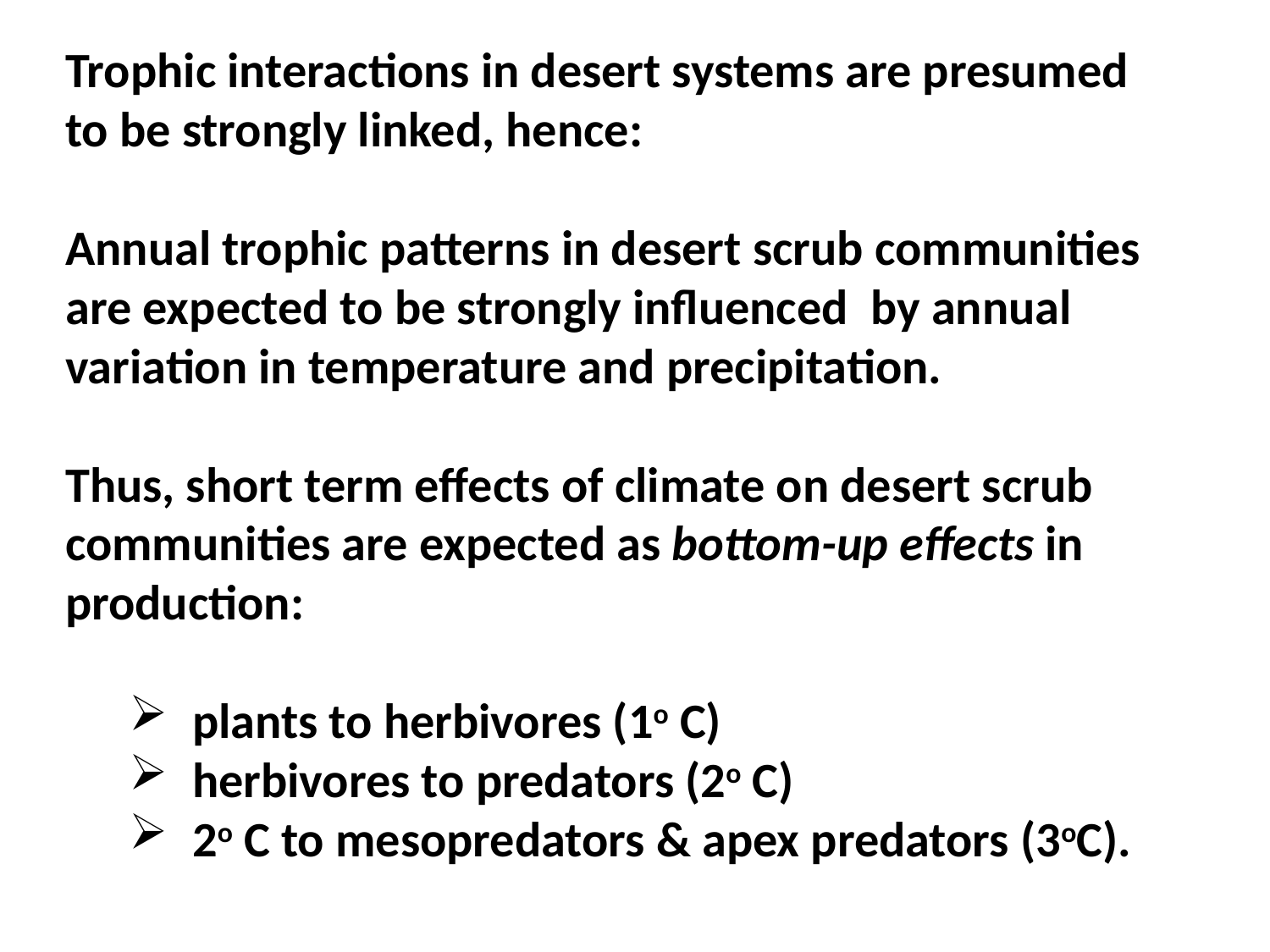

Trophic interactions in desert systems are presumed to be strongly linked, hence:

Annual trophic patterns in desert scrub communities are expected to be strongly influenced  by annual variation in temperature and precipitation.

Thus, short term effects of climate on desert scrub communities are expected as bottom-up effects in production:

plants to herbivores (1o C)
herbivores to predators (2o C)
2o C to mesopredators & apex predators (3oC).